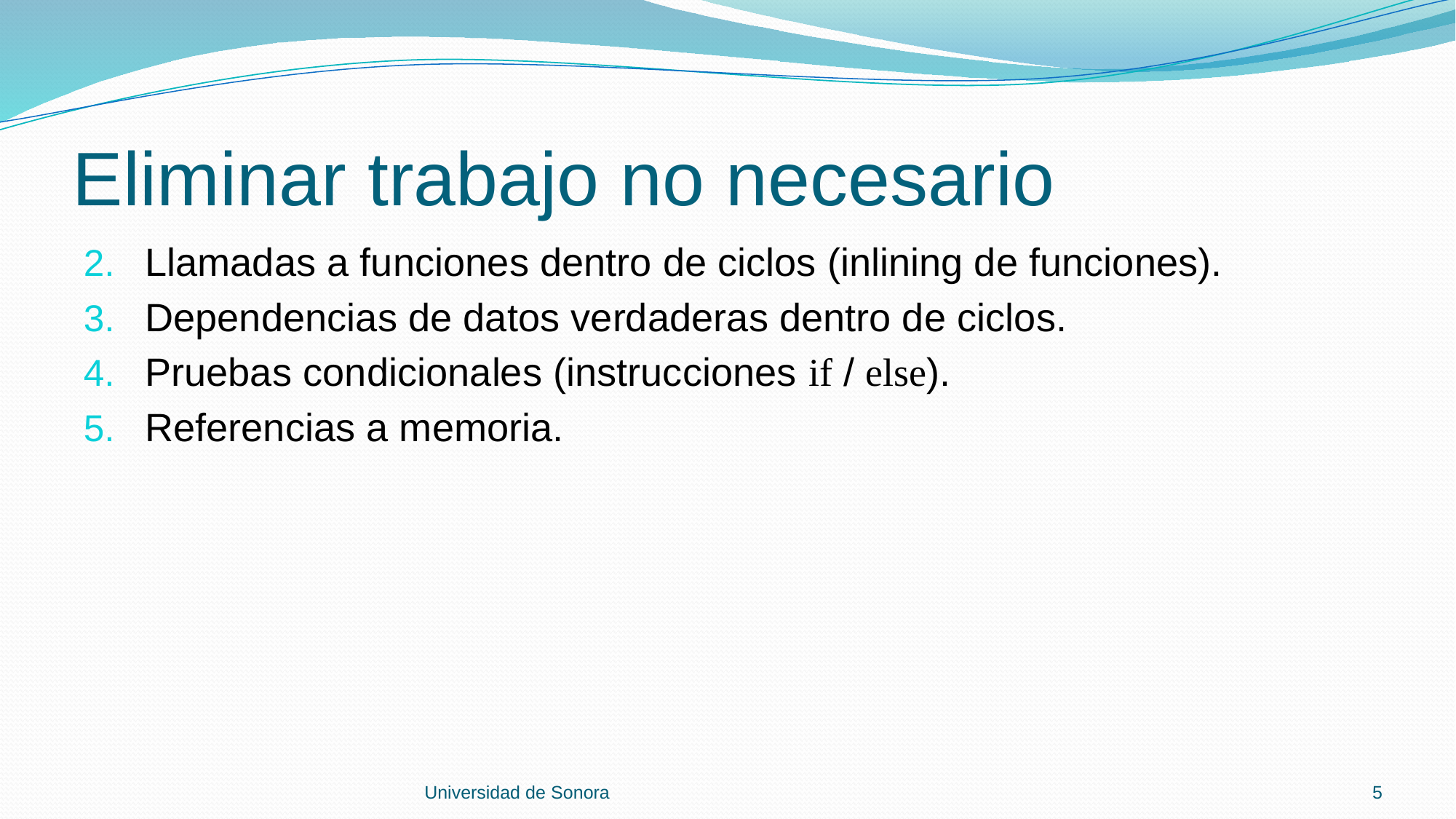

# Eliminar trabajo no necesario
Llamadas a funciones dentro de ciclos (inlining de funciones).
Dependencias de datos verdaderas dentro de ciclos.
Pruebas condicionales (instrucciones if / else).
Referencias a memoria.

Universidad de Sonora
5